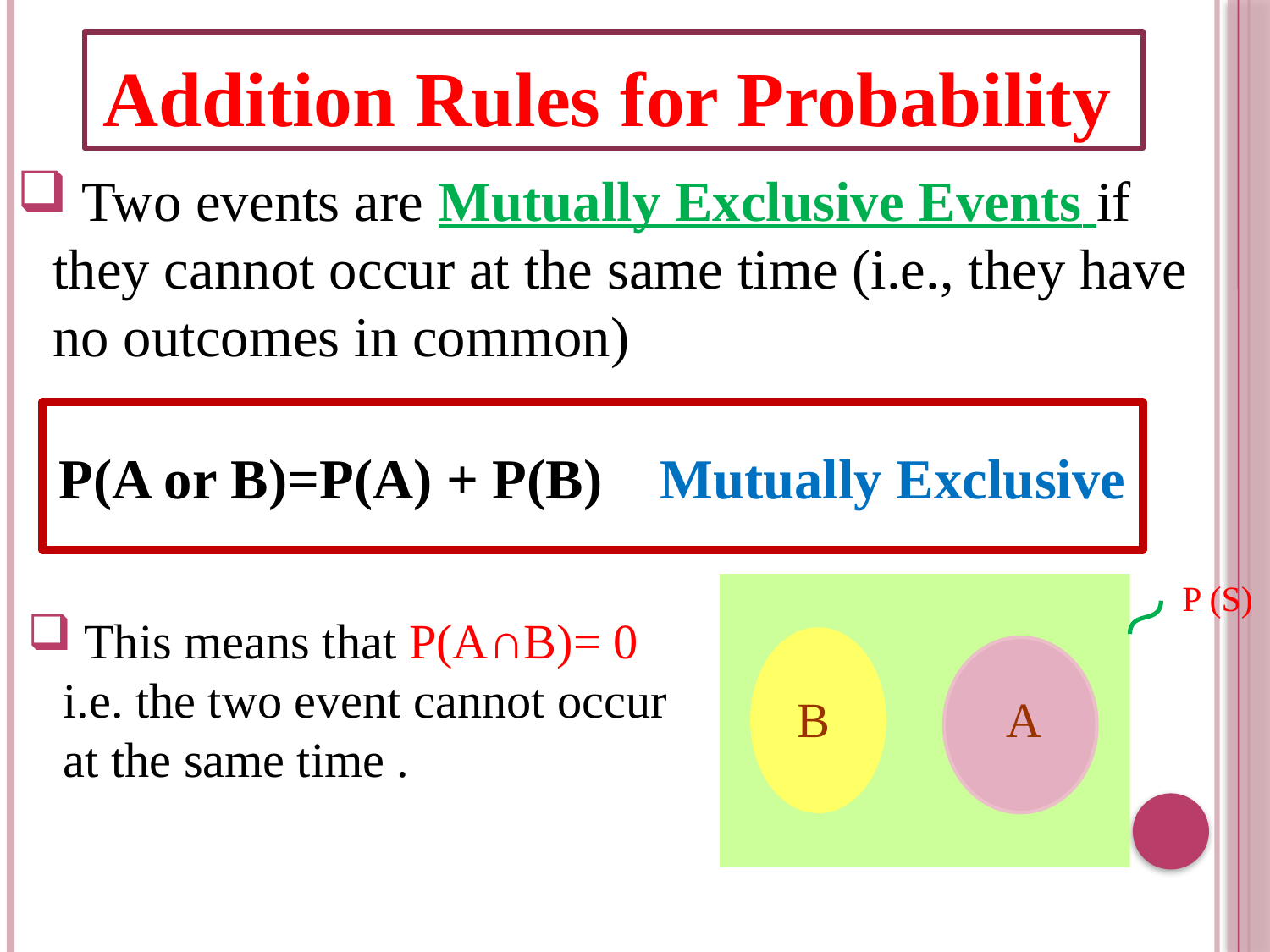

Addition Rules for Probability
 Two events are Mutually Exclusive Events if they cannot occur at the same time (i.e., they have no outcomes in common)
P(A or B)=P(A) + P(B)    Mutually Exclusive
P (S)

B
A
 This means that P(A∩B)= 0 i.e. the two event cannot occur at the same time .